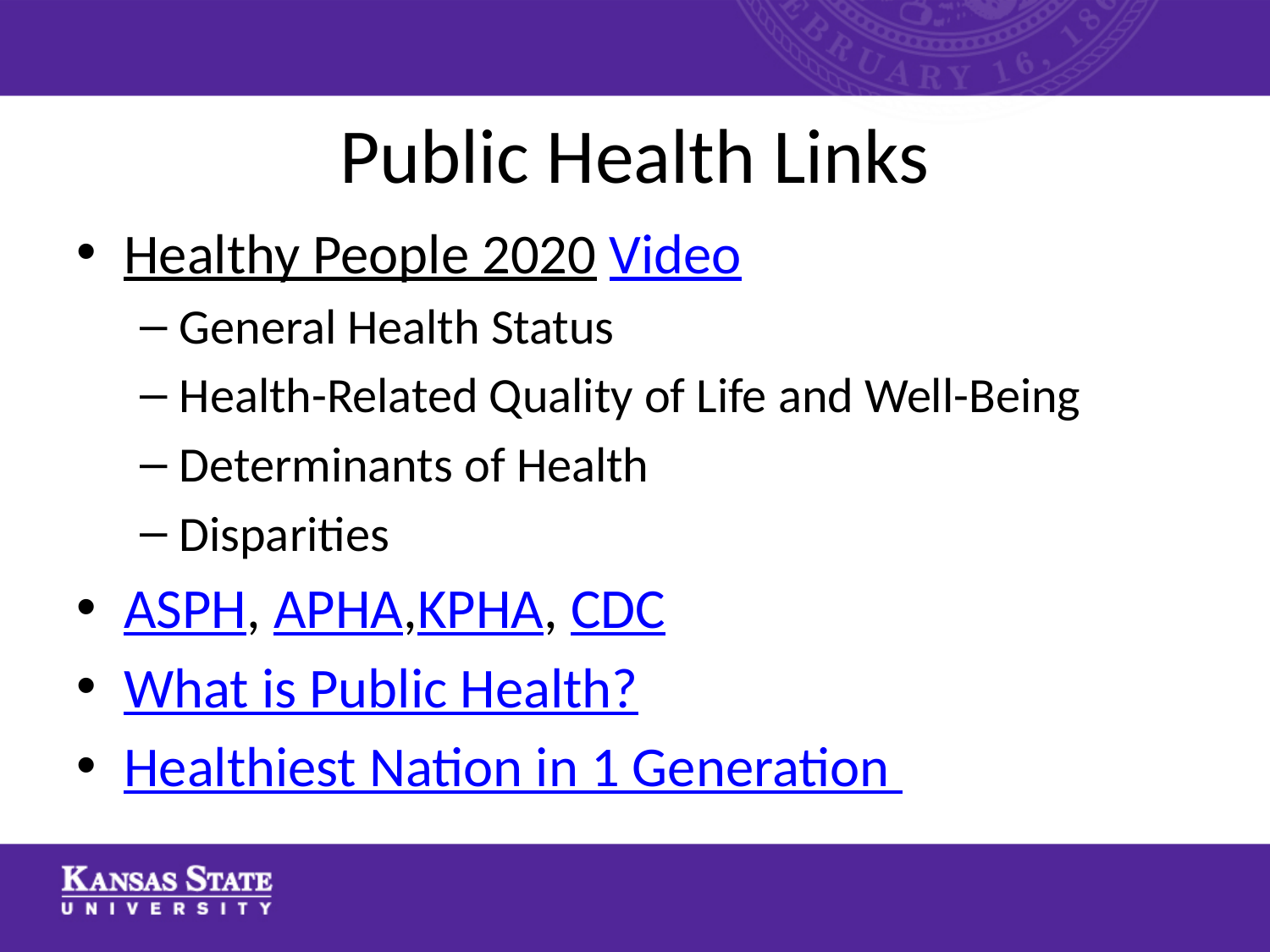

# Public Health Links
Healthy People 2020 Video
General Health Status
Health-Related Quality of Life and Well-Being
Determinants of Health
Disparities
ASPH, APHA,KPHA, CDC
What is Public Health?
Healthiest Nation in 1 Generation